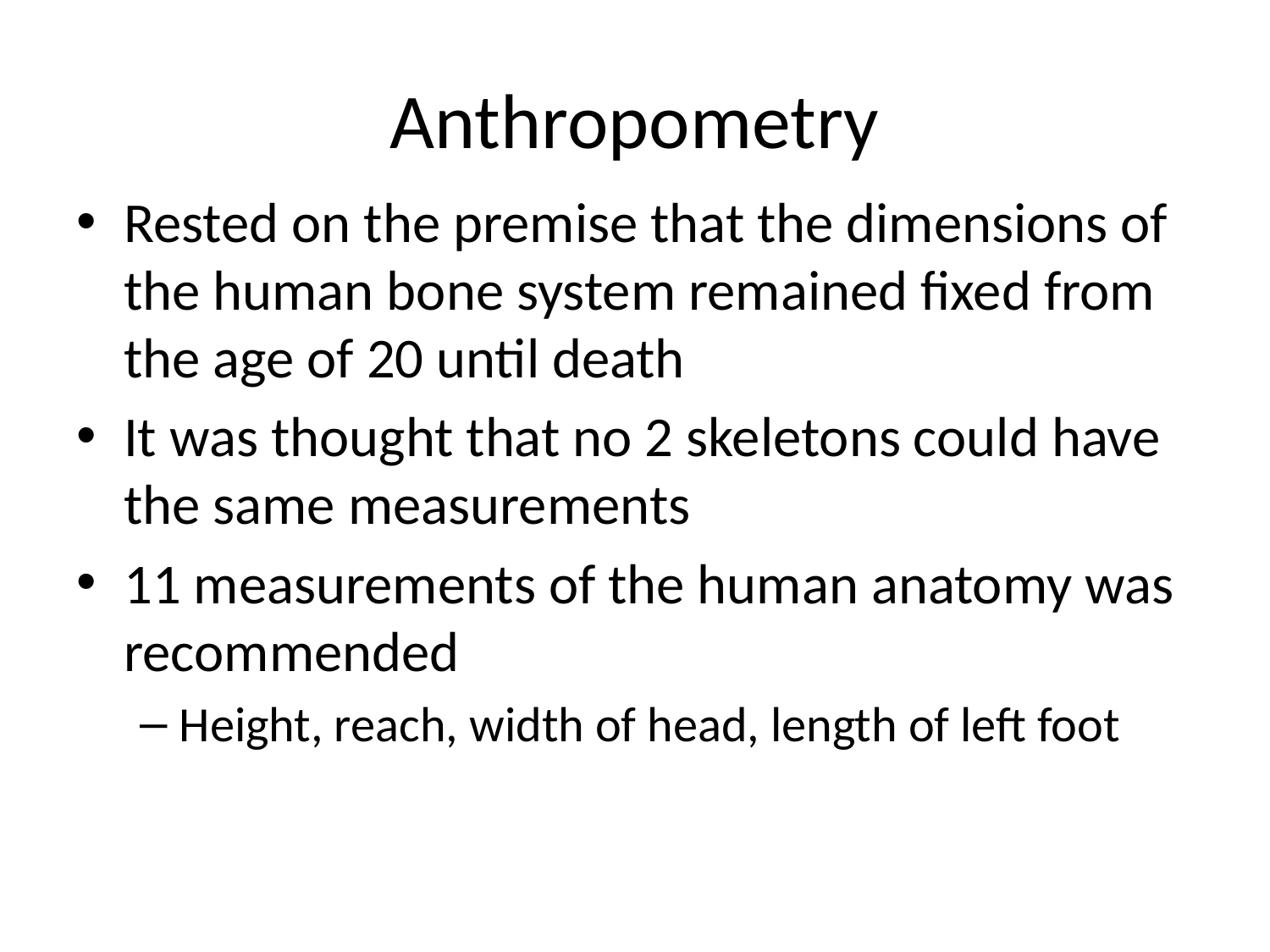

# Anthropometry
Rested on the premise that the dimensions of the human bone system remained fixed from the age of 20 until death
It was thought that no 2 skeletons could have the same measurements
11 measurements of the human anatomy was recommended
Height, reach, width of head, length of left foot